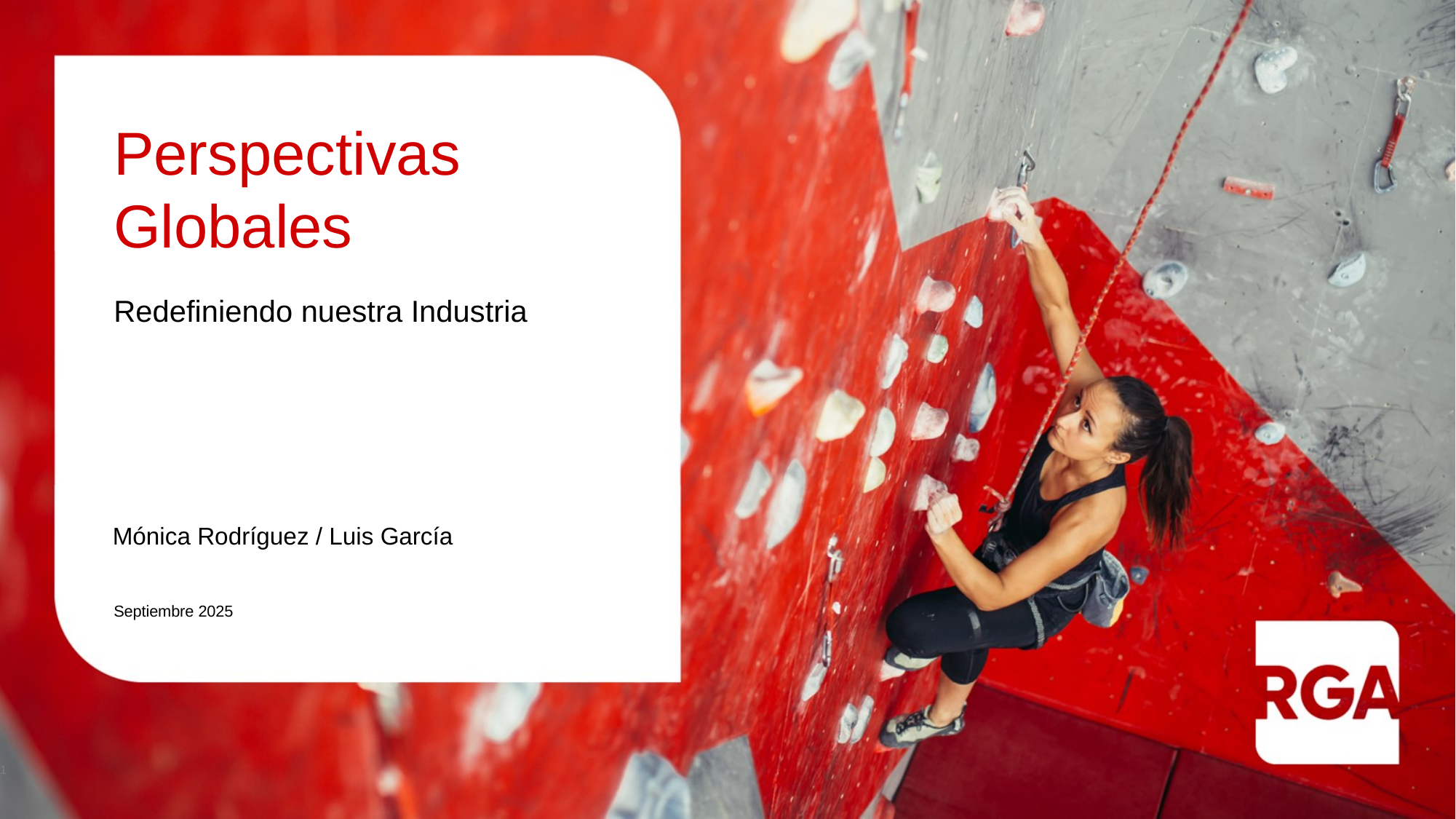

# Perspectivas Globales
Redefiniendo nuestra Industria
Mónica Rodríguez / Luis García
Septiembre 2025
1